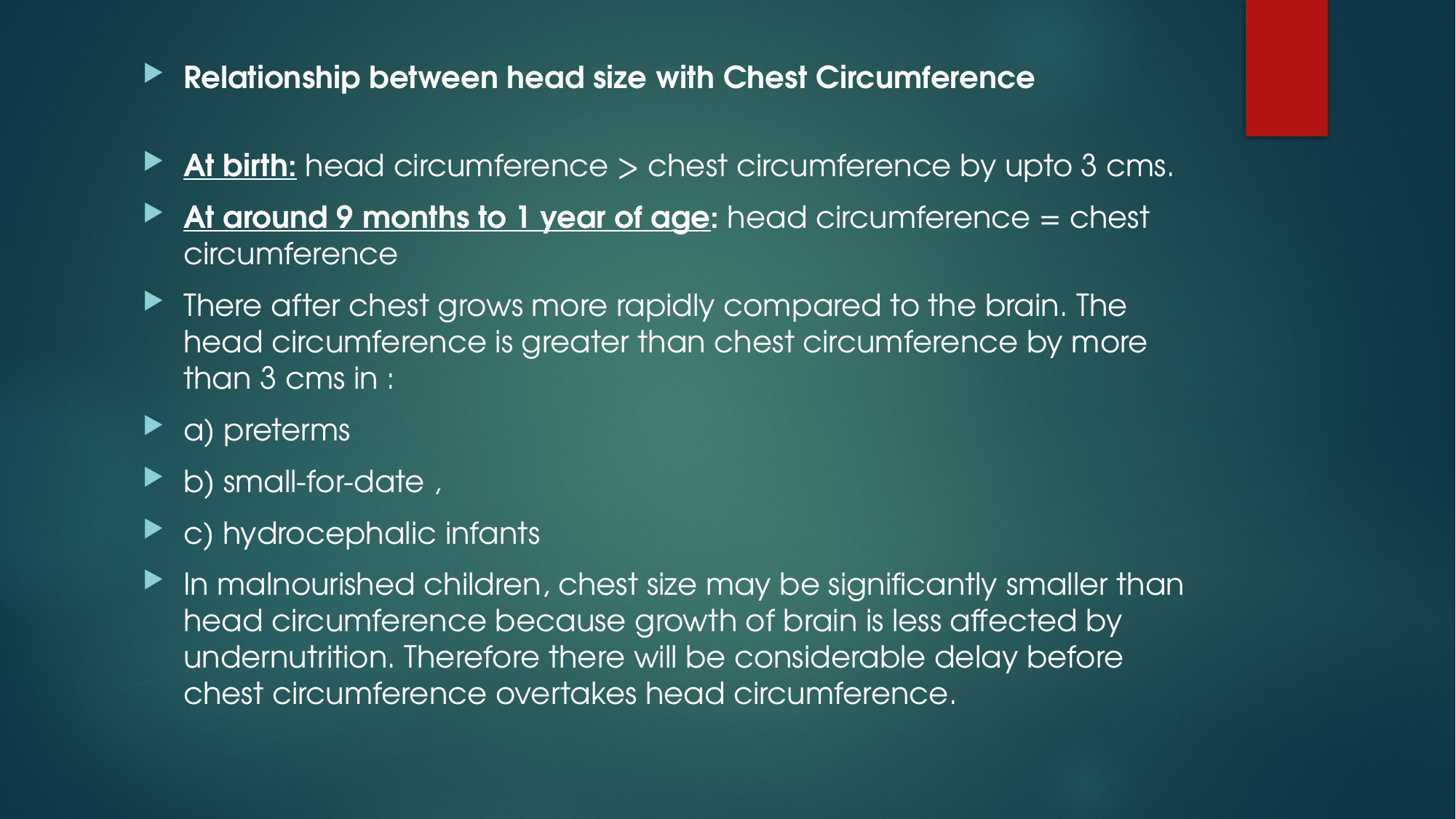

Relationship between head size with Chest Circumference
At birth: head circumference > chest circumference by upto 3 cms.
At around 9 months to 1 year of age: head circumference = chest circumference
There after chest grows more rapidly compared to the brain. The head circumference is greater than chest circumference by more than 3 cms in :
a) preterms
b) small-for-date ,
c) hydrocephalic infants
In malnourished children, chest size may be significantly smaller than head circumference because growth of brain is less affected by undernutrition. Therefore there will be considerable delay before chest circumference overtakes head circumference.